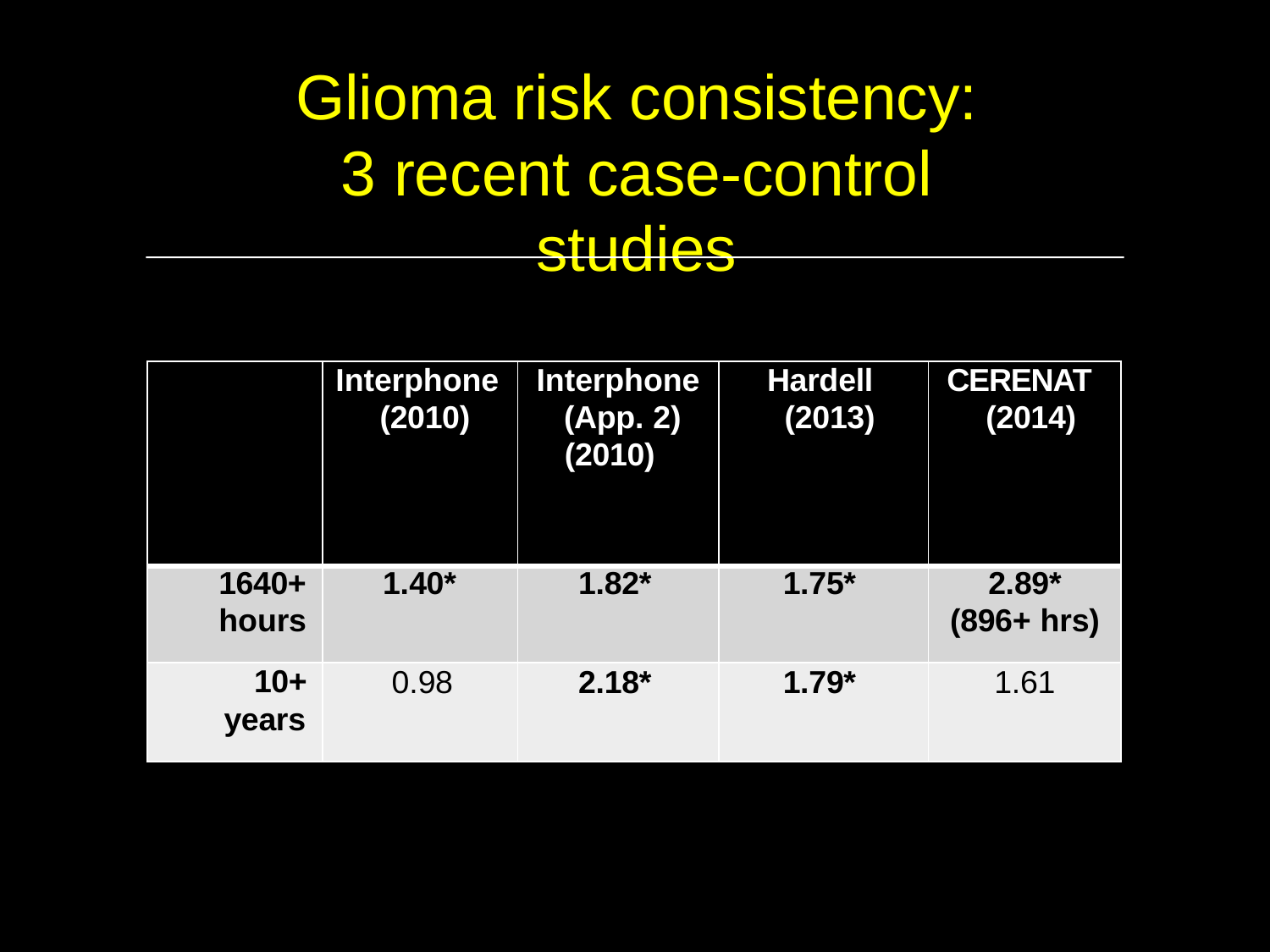

Glioma risk consistency:
3 recent case-control studies

|  | Interphone (2010) | Interphone (App. 2) (2010) | Hardell (2013) | CERENAT (2014) |
| --- | --- | --- | --- | --- |
| 1640+ hours | 1.40\* | 1.82\* | 1.75\* | 2.89\* (896+ hrs) |
| 10+ years | 0.98 | 2.18\* | 1.79\* | 1.61 |